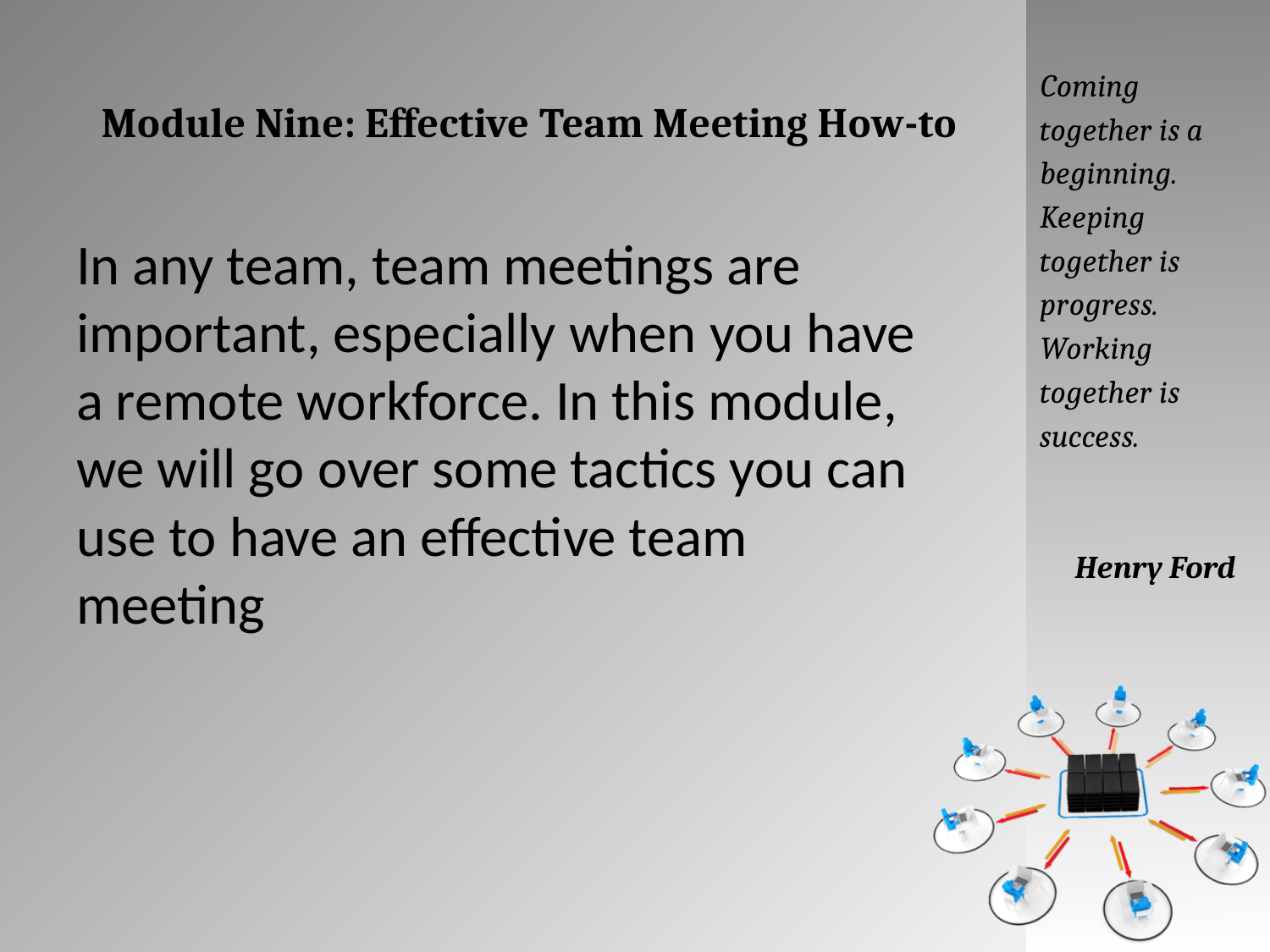

Coming together is a beginning.  Keeping together is progress.  Working together is success.
                                  Henry Ford

# Module Nine: Effective Team Meeting How-to
In any team, team meetings are important, especially when you have a remote workforce. In this module, we will go over some tactics you can use to have an effective team meeting